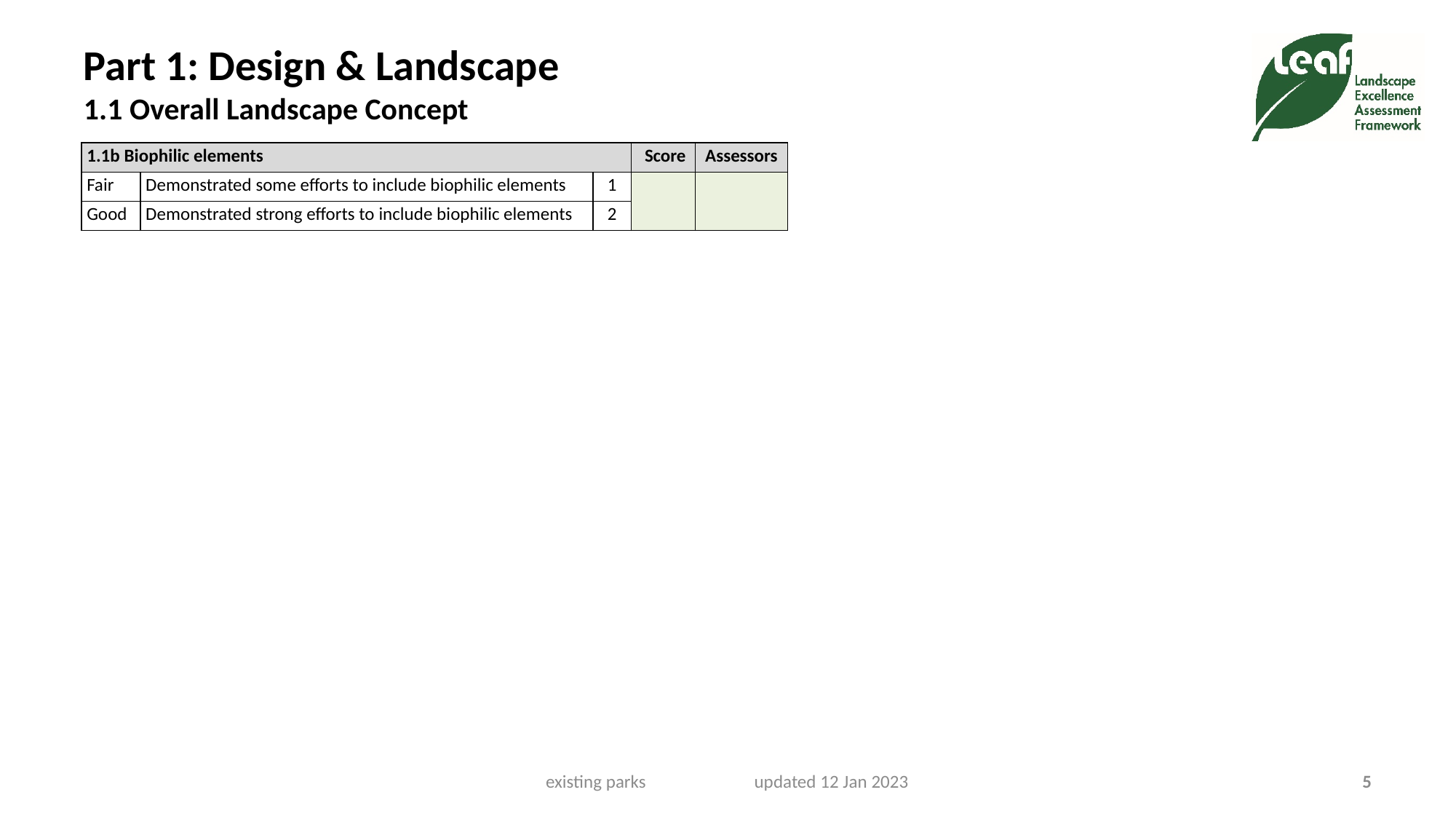

# Part 1: Design & Landscape 1.1 Overall Landscape Concept
| 1.1b Biophilic elements |  |  | Score | Assessors |
| --- | --- | --- | --- | --- |
| Fair | Demonstrated some efforts to include biophilic elements | 1 |  |  |
| Good | Demonstrated strong efforts to include biophilic elements | 2 |  |  |

existing parks                          updated 12 Jan 2023
5